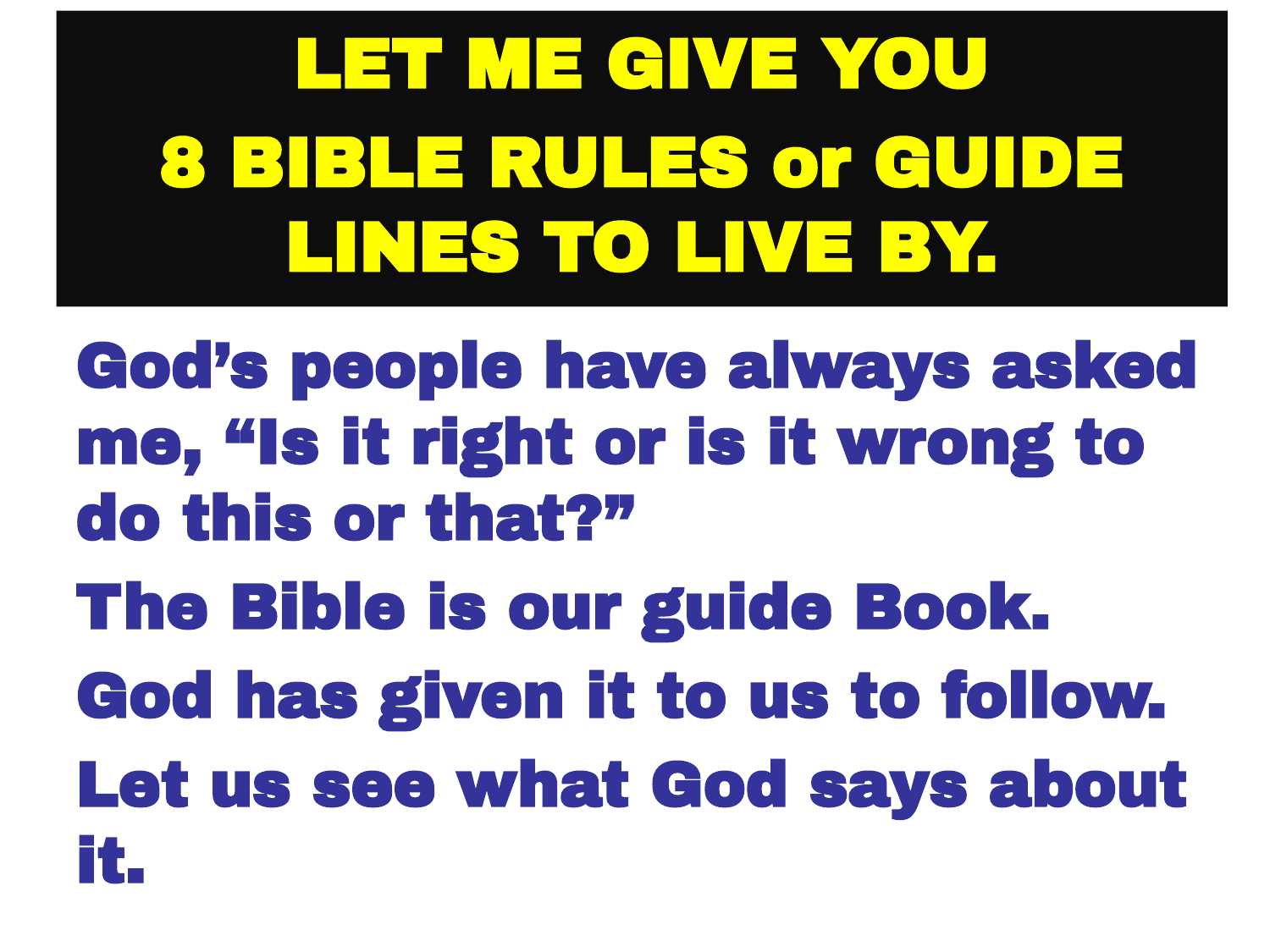

LET ME GIVE YOU
8 BIBLE RULES or GUIDE LINES TO LIVE BY.

God’s people have always asked me, “Is it right or is it wrong to do this or that?”
The Bible is our guide Book.
God has given it to us to follow.
Let us see what God says about it.